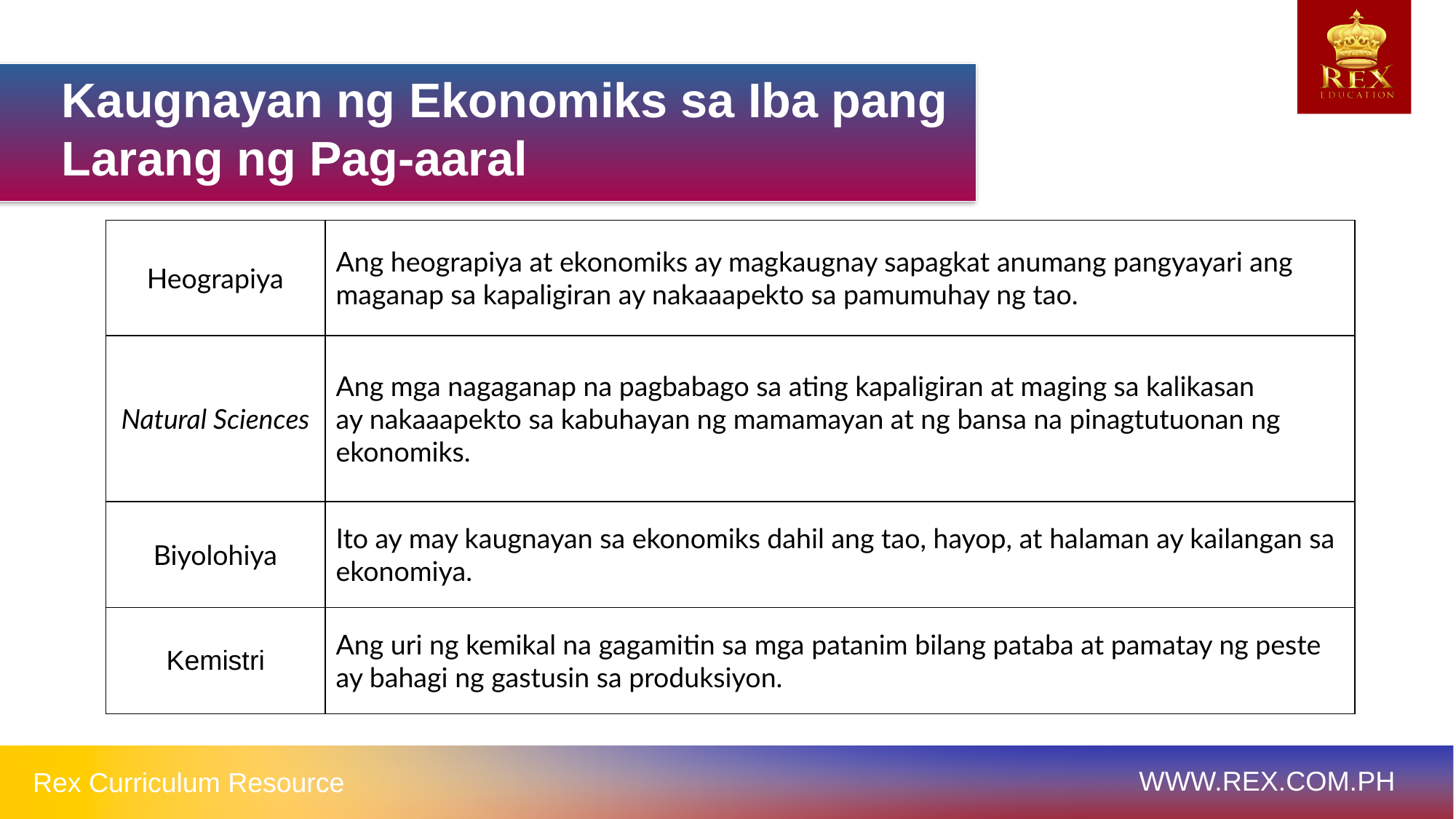

Kaugnayan ng Ekonomiks sa Iba pang Larang ng Pag-aaral

| Heograpiya | Ang heograpiya at ekonomiks ay magkaugnay sapagkat anumang pangyayari ang maganap sa kapaligiran ay nakaaapekto sa pamumuhay ng tao. |
| --- | --- |
| Natural Sciences | Ang mga nagaganap na pagbabago sa ating kapaligiran at maging sa kalikasan ay nakaaapekto sa kabuhayan ng mamamayan at ng bansa na pinagtutuonan ng ekonomiks. |
| Biyolohiya | Ito ay may kaugnayan sa ekonomiks dahil ang tao, hayop, at halaman ay kailangan sa ekonomiya. |
| Kemistri | Ang uri ng kemikal na gagamitin sa mga patanim bilang pataba at pamatay ng peste ay bahagi ng gastusin sa produksiyon. |